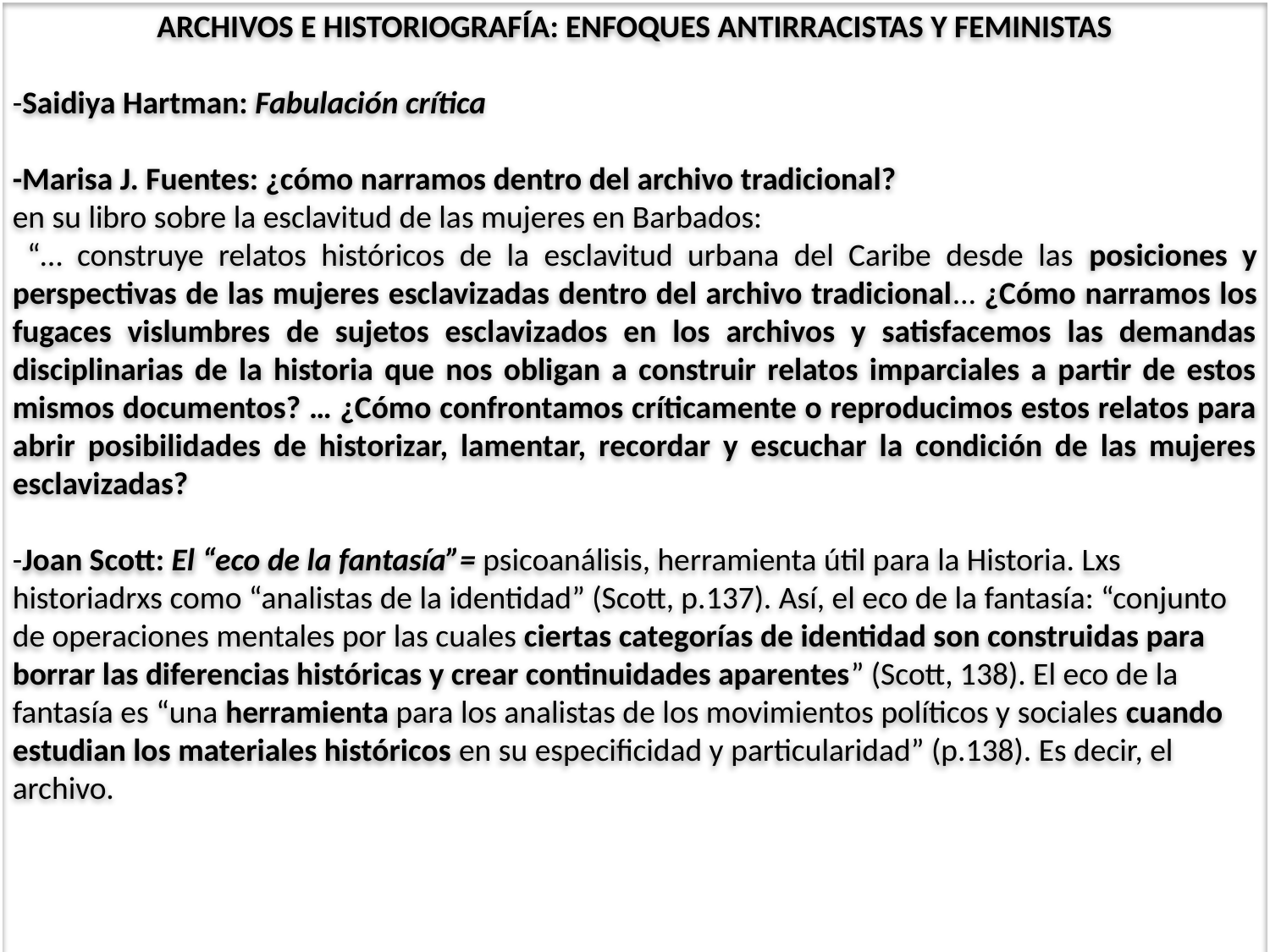

ARCHIVOS E HISTORIOGRAFÍA: ENFOQUES ANTIRRACISTAS Y FEMINISTAS

-Saidiya Hartman: Fabulación crítica

-Marisa J. Fuentes: ¿cómo narramos dentro del archivo tradicional?
en su libro sobre la esclavitud de las mujeres en Barbados:
 “… construye relatos históricos de la esclavitud urbana del Caribe desde las posiciones y perspectivas de las mujeres esclavizadas dentro del archivo tradicional… ¿Cómo narramos los fugaces vislumbres de sujetos esclavizados en los archivos y satisfacemos las demandas disciplinarias de la historia que nos obligan a construir relatos imparciales a partir de estos mismos documentos? … ¿Cómo confrontamos críticamente o reproducimos estos relatos para abrir posibilidades de historizar, lamentar, recordar y escuchar la condición de las mujeres esclavizadas?

-Joan Scott: El “eco de la fantasía”= psicoanálisis, herramienta útil para la Historia. Lxs historiadrxs como “analistas de la identidad” (Scott, p.137). Así, el eco de la fantasía: “conjunto de operaciones mentales por las cuales ciertas categorías de identidad son construidas para borrar las diferencias históricas y crear continuidades aparentes” (Scott, 138). El eco de la fantasía es “una herramienta para los analistas de los movimientos políticos y sociales cuando estudian los materiales históricos en su especificidad y particularidad” (p.138). Es decir, el archivo.